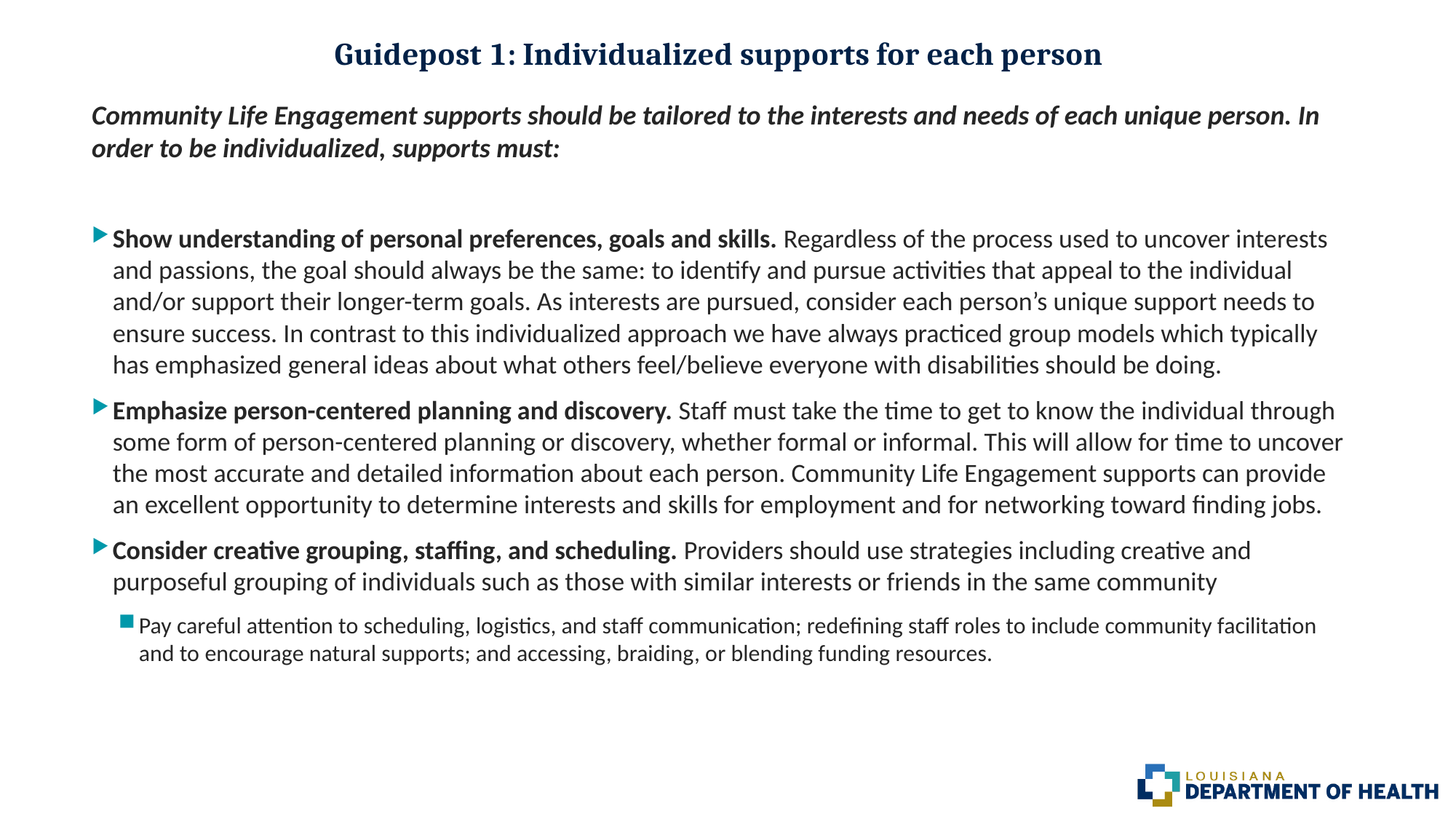

# Guidepost 1: Individualized supports for each person

Community Life Engagement supports should be tailored to the interests and needs of each unique person. In order to be individualized, supports must:

Show understanding of personal preferences, goals and skills. Regardless of the process used to uncover interests and passions, the goal should always be the same: to identify and pursue activities that appeal to the individual and/or support their longer-term goals. As interests are pursued, consider each person’s unique support needs to ensure success. In contrast to this individualized approach we have always practiced group models which typically has emphasized general ideas about what others feel/believe everyone with disabilities should be doing.
Emphasize person-centered planning and discovery. Staff must take the time to get to know the individual through some form of person-centered planning or discovery, whether formal or informal. This will allow for time to uncover the most accurate and detailed information about each person. Community Life Engagement supports can provide an excellent opportunity to determine interests and skills for employment and for networking toward finding jobs.
Consider creative grouping, staffing, and scheduling. Providers should use strategies including creative and purposeful grouping of individuals such as those with similar interests or friends in the same community
Pay careful attention to scheduling, logistics, and staff communication; redefining staff roles to include community facilitation and to encourage natural supports; and accessing, braiding, or blending funding resources.